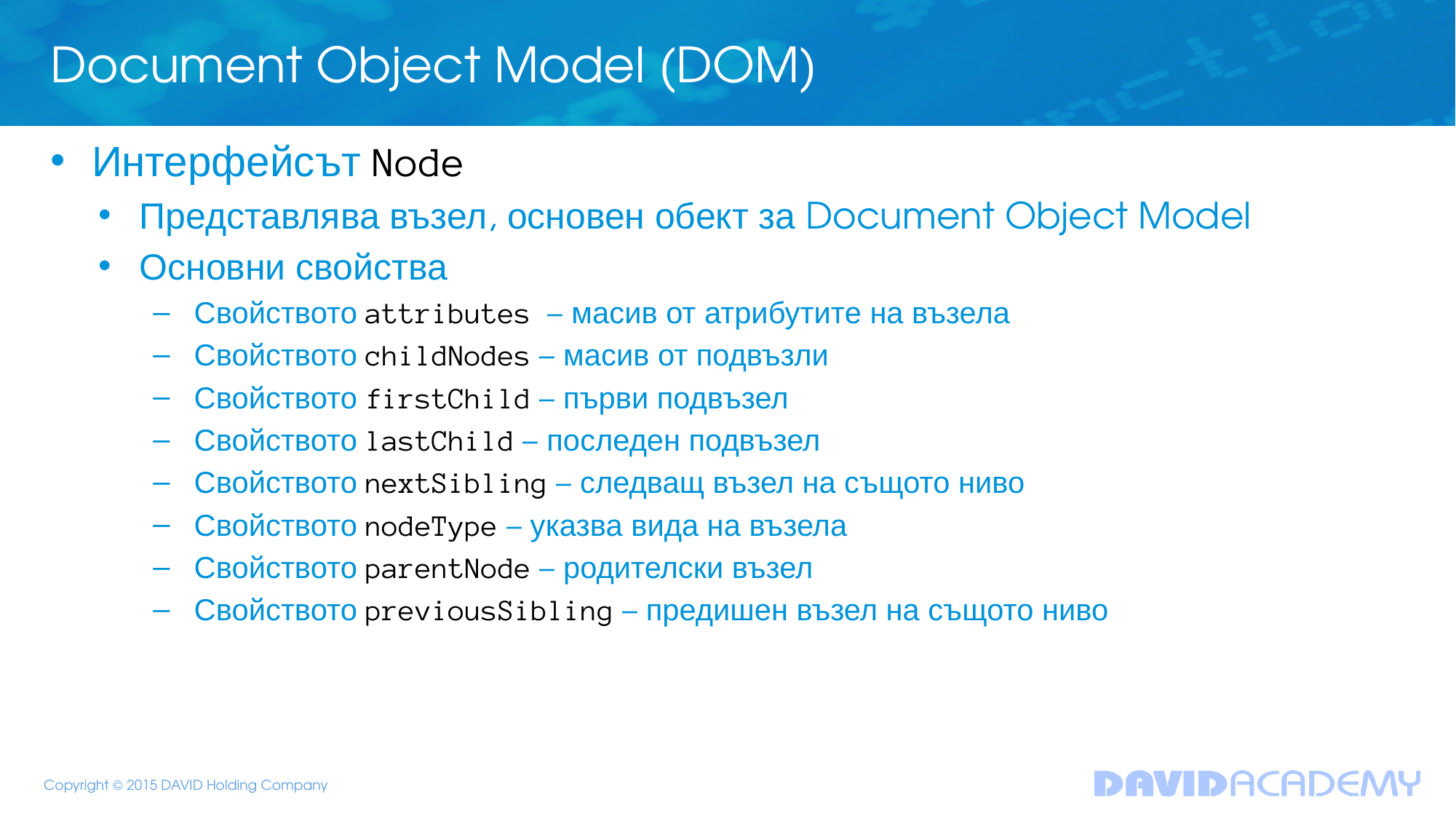

# Document Object Model (DOM)
Интерфейсът Node
Представлява възел, основен обект за Document Object Model
Основни свойства
Свойството attributes – масив от атрибутите на възела
Свойството childNodes – масив от подвъзли
Свойството firstChild – първи подвъзел
Свойството lastChild – последен подвъзел
Свойството nextSibling – следващ възел на същото ниво
Свойството nodeType – указва вида на възела
Свойството parentNode – родителски възел
Свойството previousSibling – предишен възел на същото ниво